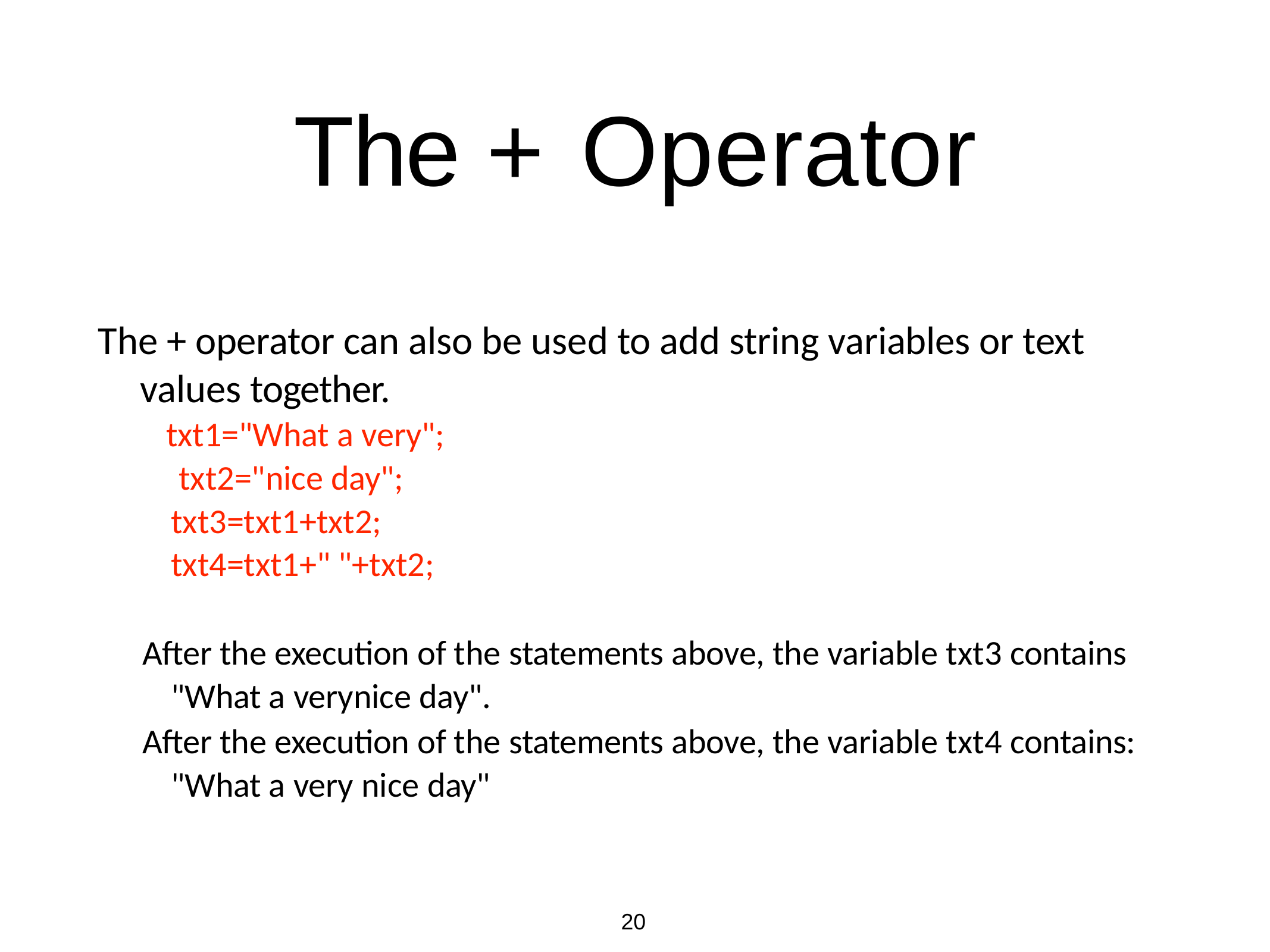

# The + Operator
The + operator can also be used to add string variables or text  values together.
txt1="What a very";  txt2="nice day";  txt3=txt1+txt2;  txt4=txt1+" "+txt2;

After the execution of the statements above, the variable txt3 contains  "What a verynice day".
After the execution of the statements above, the variable txt4 contains:  "What a very nice day"
20